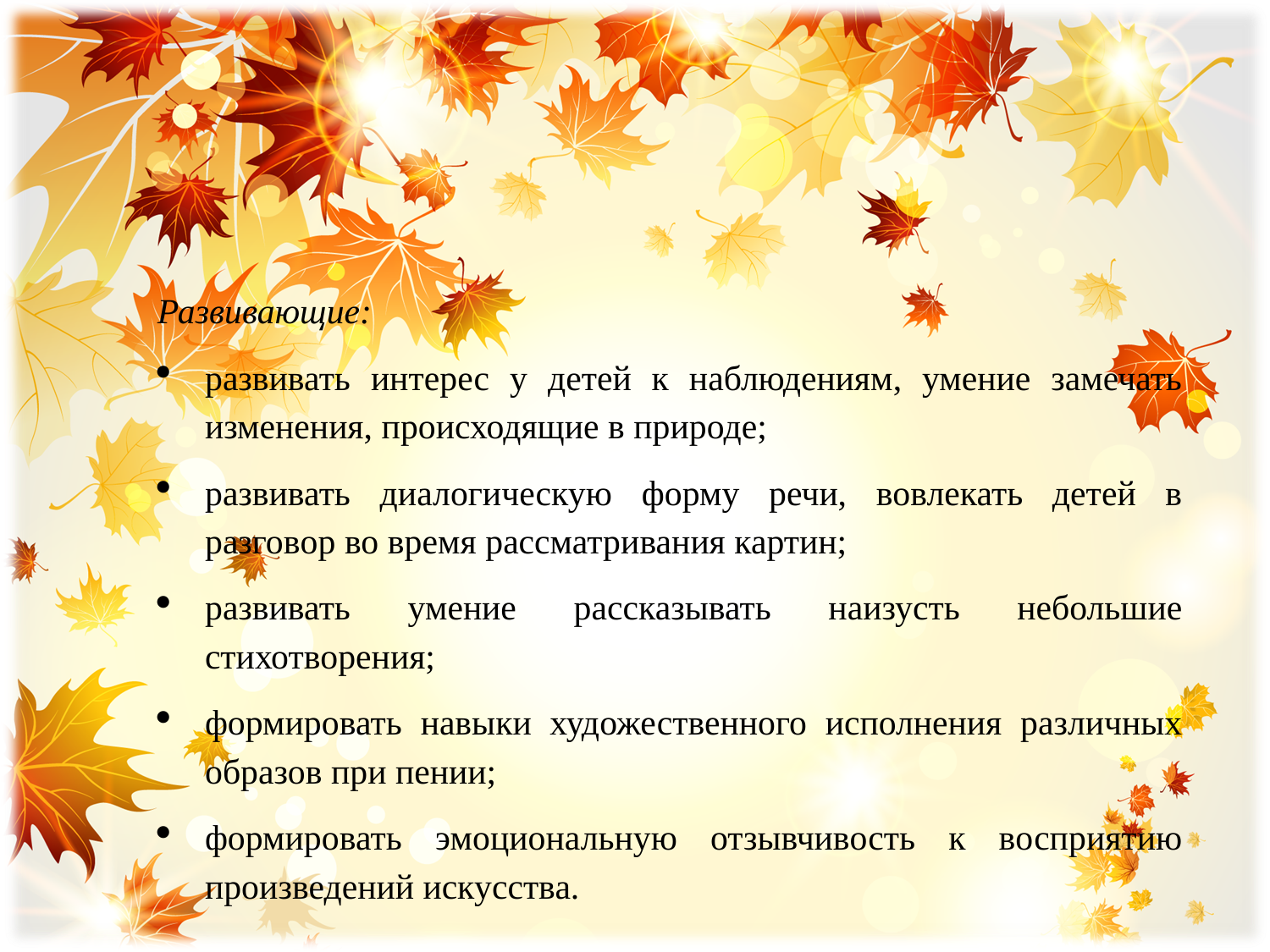

Развивающие:
развивать интерес у детей к наблюдениям, умение замечать изменения, происходящие в природе;
развивать диалогическую форму речи, вовлекать детей в разговор во время рассматривания картин;
развивать умение рассказывать наизусть небольшие стихотворения;
формировать навыки художественного исполнения различных образов при пении;
формировать эмоциональную отзывчивость к восприятию произведений искусства.